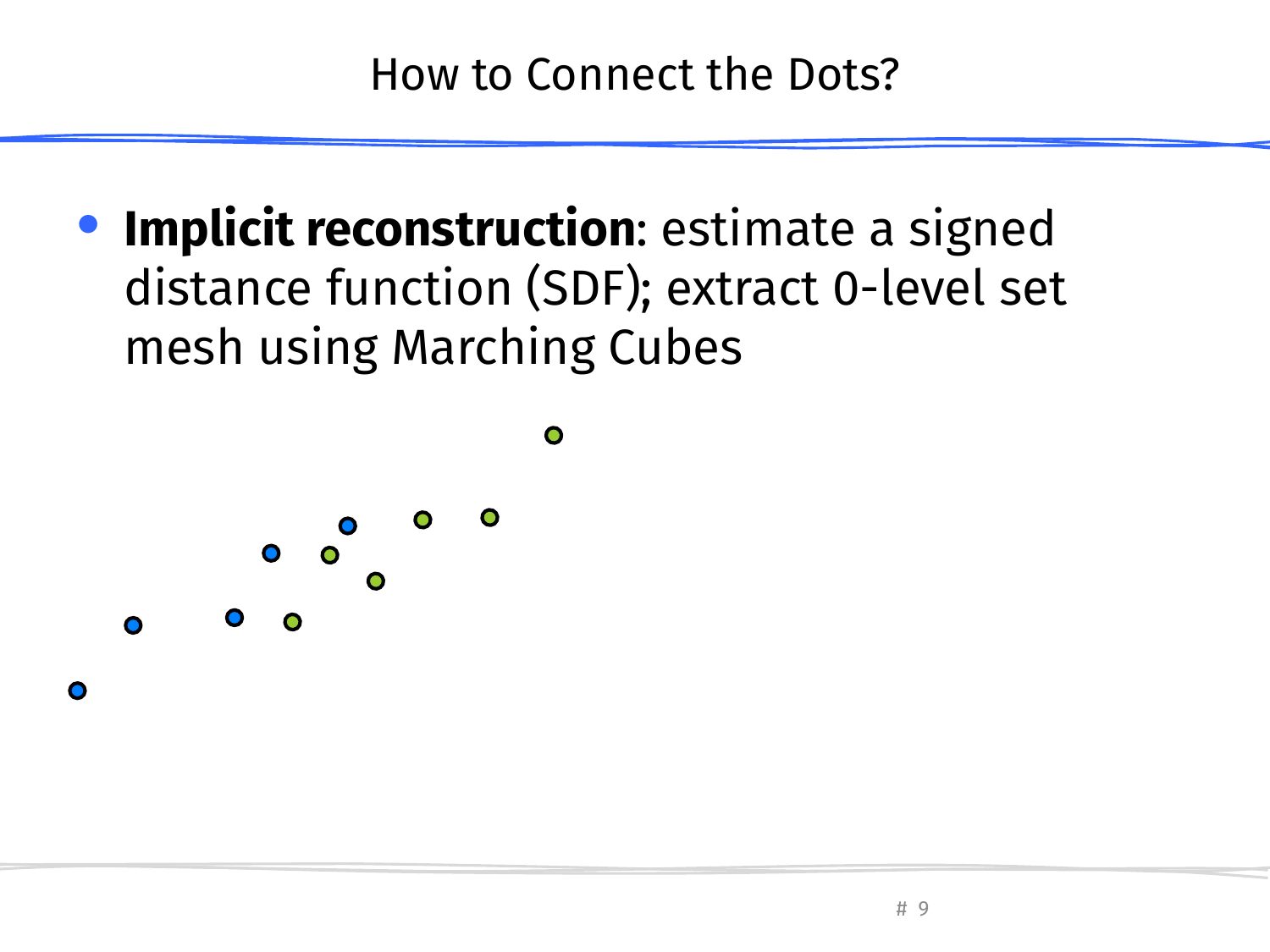

# How to Connect the Dots?
Implicit reconstruction: estimate a signed distance function (SDF); extract 0-level set mesh using Marching Cubes

March 6, 2013
Olga Sorkine-Hornung
9